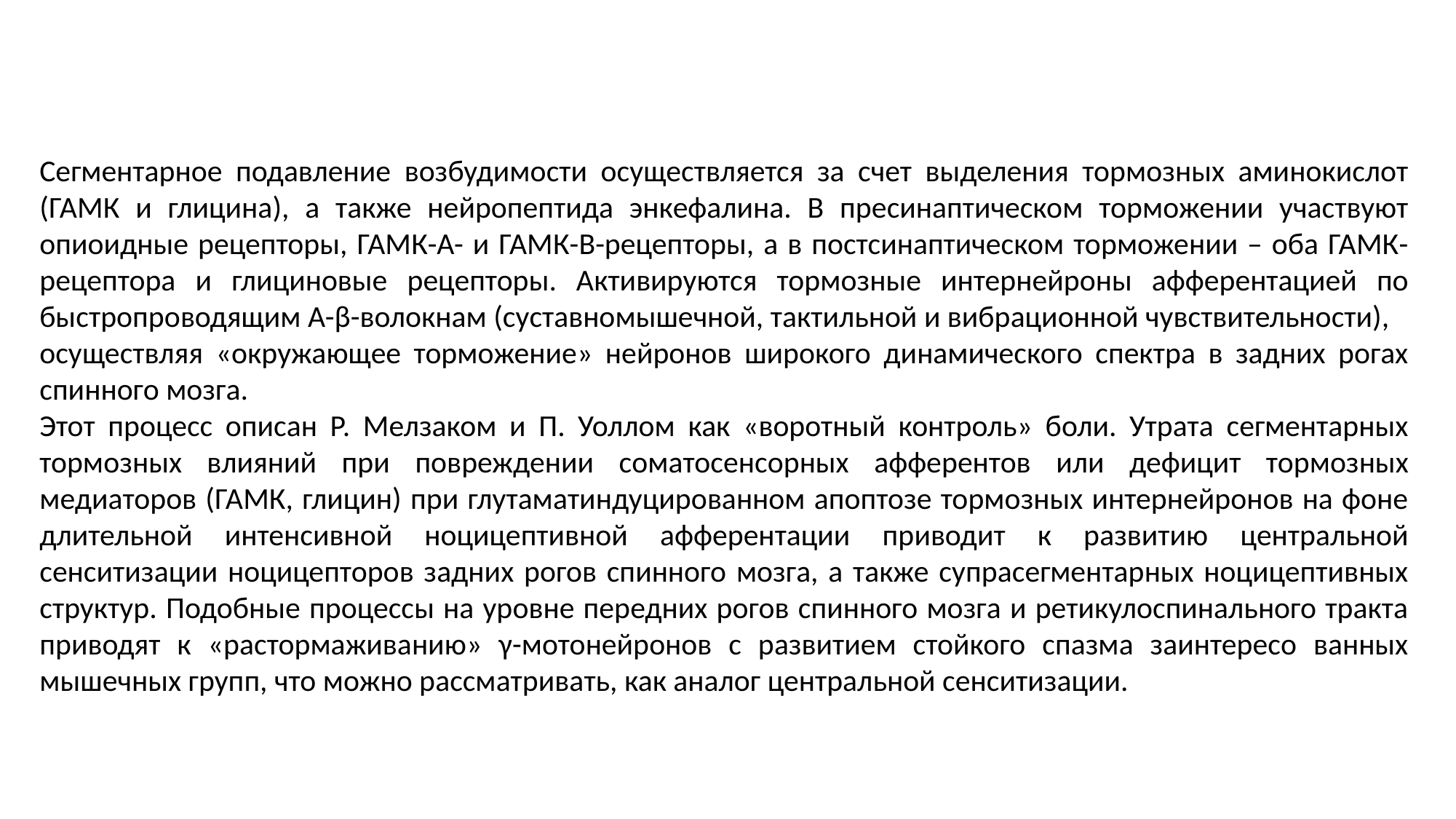

Сегментарное подавление возбудимости осуществляется за счет выделения тормозных аминокислот (ГАМК и глицина), а также нейропептида энкефалина. В пресинаптическом торможении участвуют опиоидные рецепторы, ГАМК-А- и ГАМК-B-рецепторы, а в постсинаптическом торможении – оба ГАМК-рецептора и глициновые рецепторы. Активируются тормозные интернейроны афферентацией по быстропроводящим А-β-волокнам (суставномышечной, тактильной и вибрационной чувствительности),
осуществляя «окружающее торможение» нейронов широкого динамического спектра в задних рогах спинного мозга.
Этот процесс описан Р. Мелзаком и П. Уоллом как «воротный контроль» боли. Утрата сегментарных тормозных влияний при повреждении соматосенсорных афферентов или дефицит тормозных медиаторов (ГАМК, глицин) при глутаматиндуцированном апоптозе тормозных интернейронов на фоне длительной интенсивной ноцицептивной афферентации приводит к развитию центральной сенситизации ноцицепторов задних рогов спинного мозга, а также супрасегментарных ноцицептивных структур. Подобные процессы на уровне передних рогов спинного мозга и ретикулоспинального тракта приводят к «растормаживанию» γ-мотонейронов с развитием стойкого спазма заинтересо ванных мышечных групп, что можно рассматривать, как аналог центральной сенситизации.